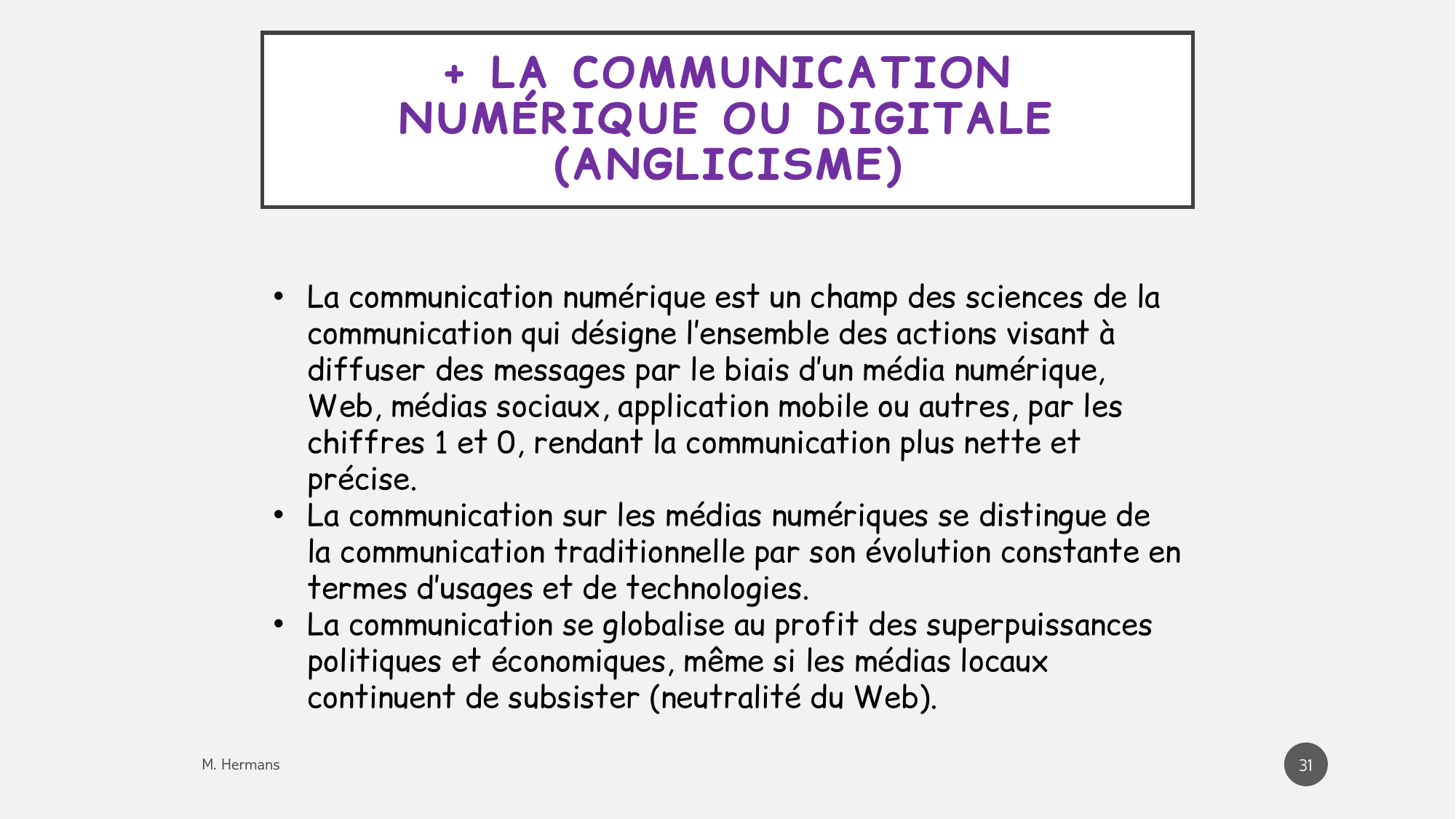

# + La communication numérique ou digitale (anglicisme)
La communication numérique est un champ des sciences de la communication qui désigne l’ensemble des actions visant à diffuser des messages par le biais d’un média numérique, Web, médias sociaux, application mobile ou autres, par les chiffres 1 et 0, rendant la communication plus nette et précise.
La communication sur les médias numériques se distingue de la communication traditionnelle par son évolution constante en termes d’usages et de technologies.
La communication se globalise au profit des superpuissances politiques et économiques, même si les médias locaux continuent de subsister (neutralité du Web).
31
M. Hermans